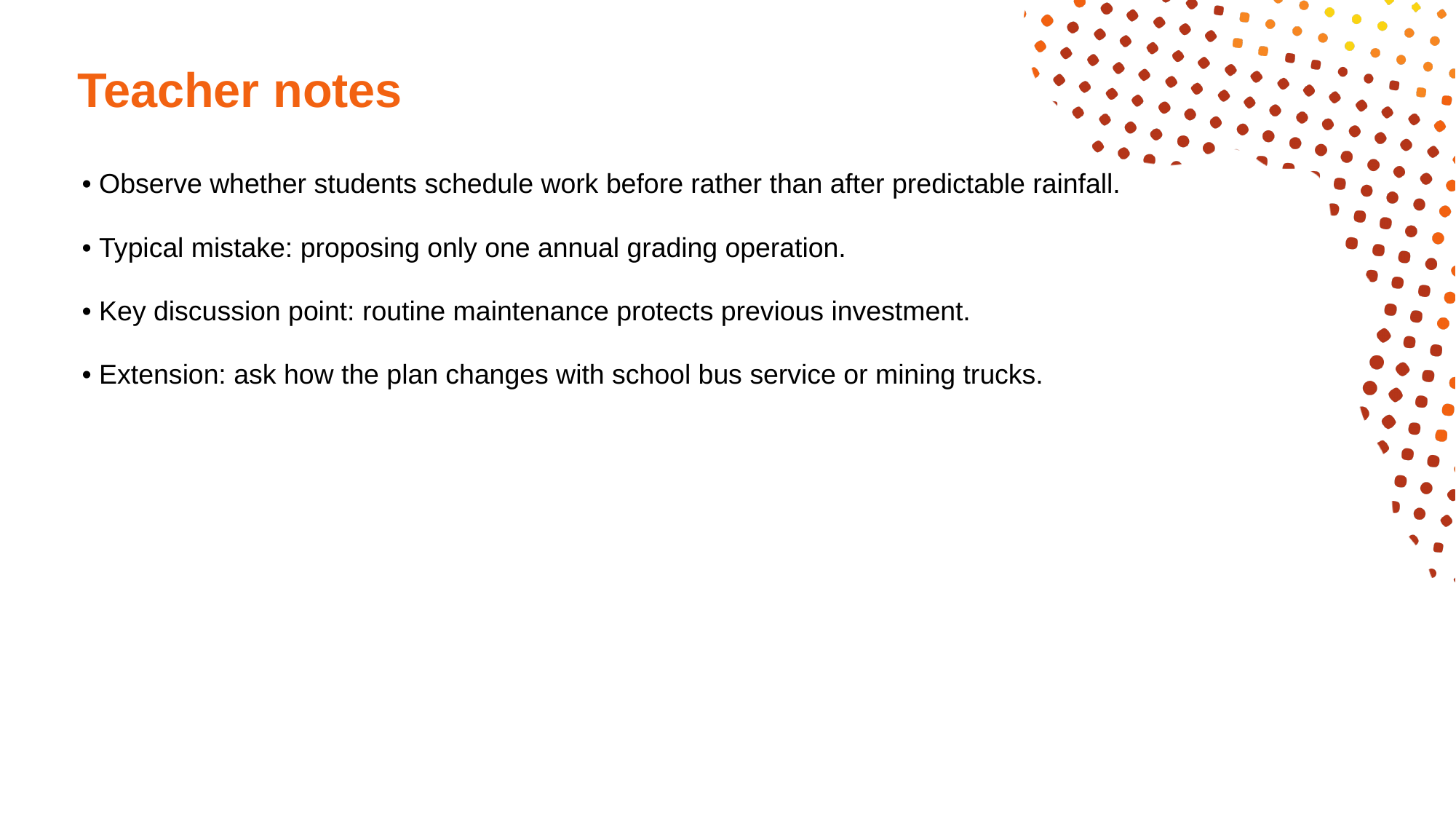

# Teacher notes

• Observe whether students schedule work before rather than after predictable rainfall.
• Typical mistake: proposing only one annual grading operation.
• Key discussion point: routine maintenance protects previous investment.
• Extension: ask how the plan changes with school bus service or mining trucks.